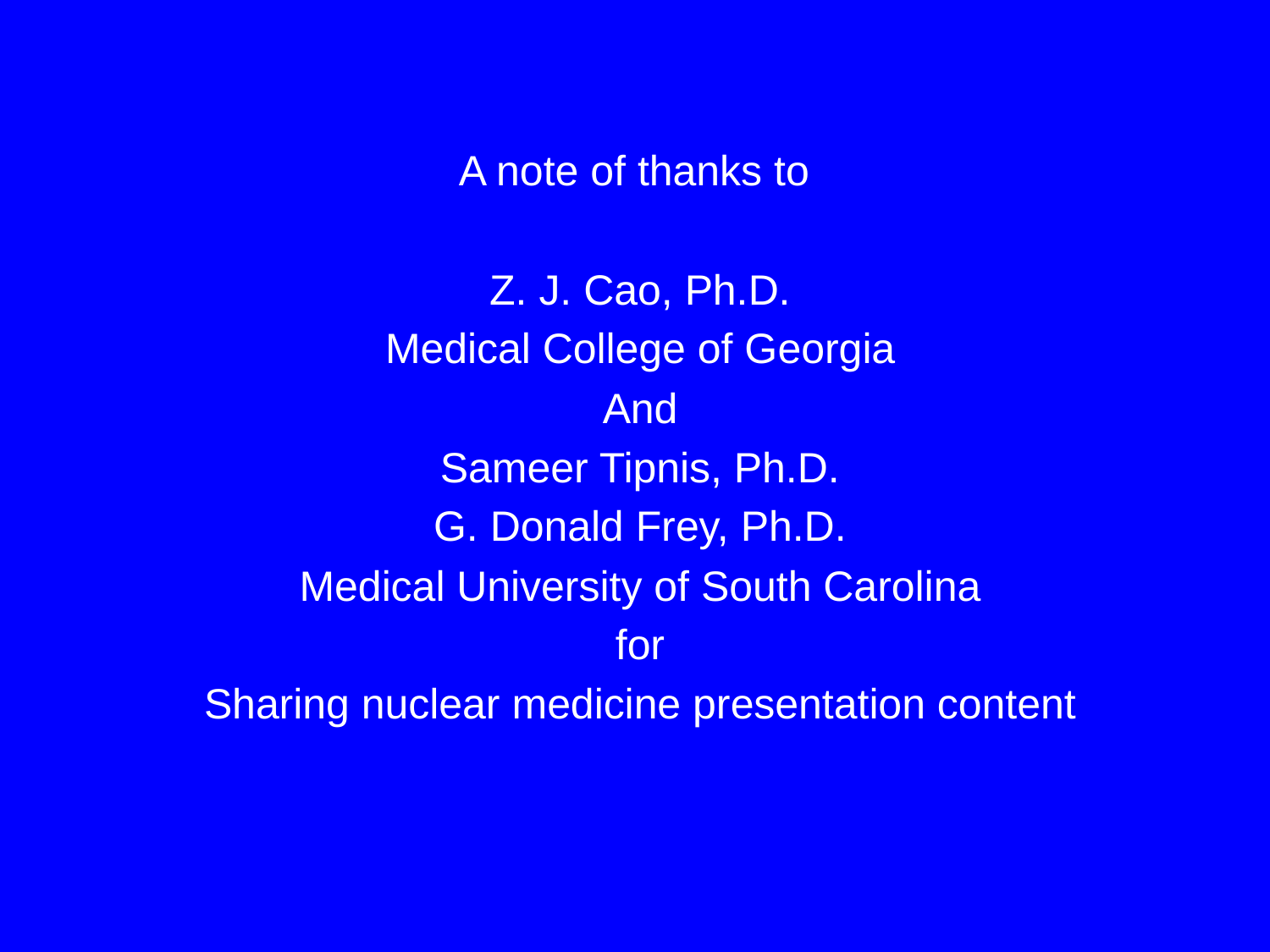

A note of thanks to

Z. J. Cao, Ph.D.
Medical College of Georgia
And
Sameer Tipnis, Ph.D.
G. Donald Frey, Ph.D.
Medical University of South Carolina
for
Sharing nuclear medicine presentation content